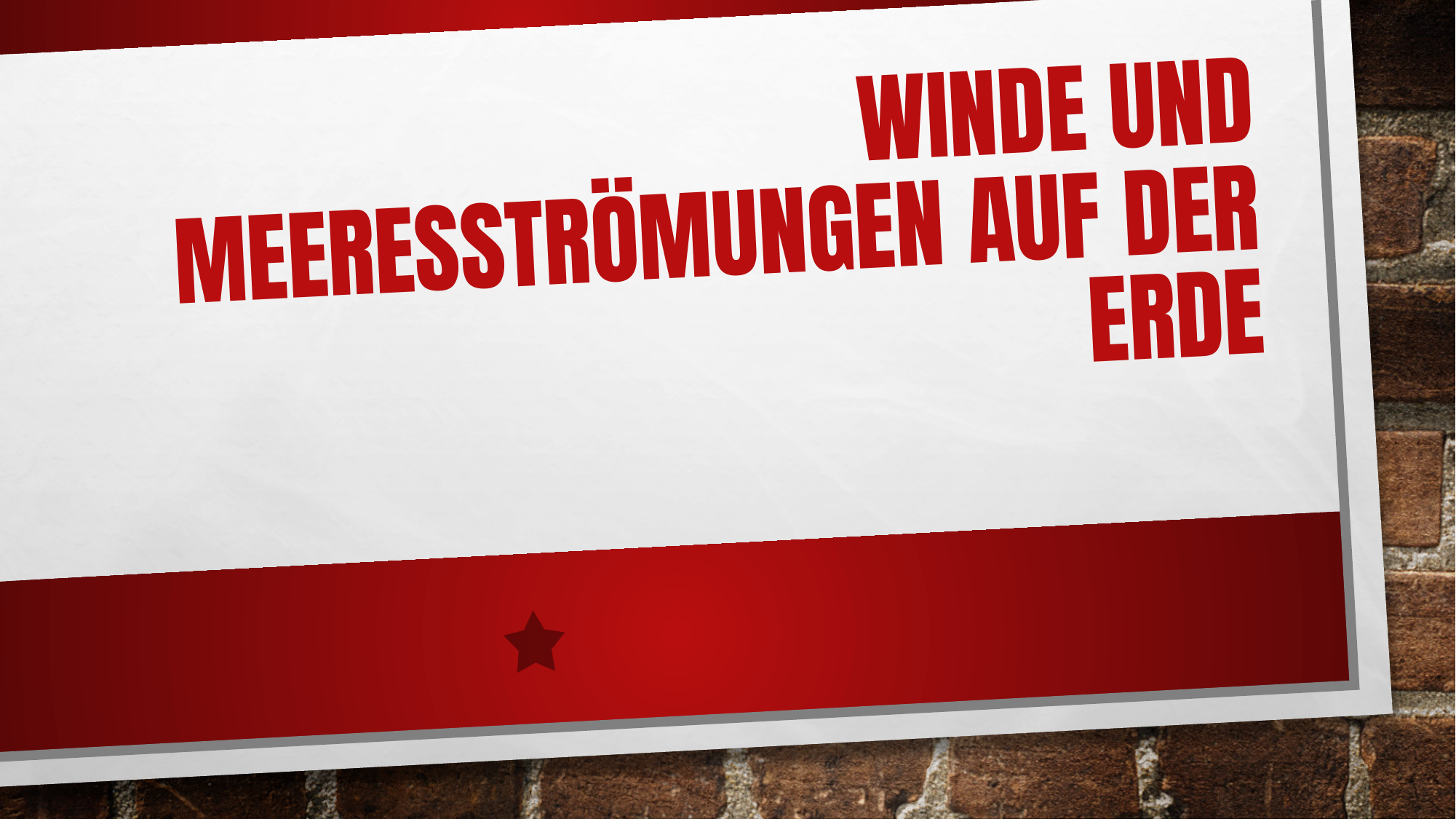

# WindE und Meeresströmungen auf der Erde